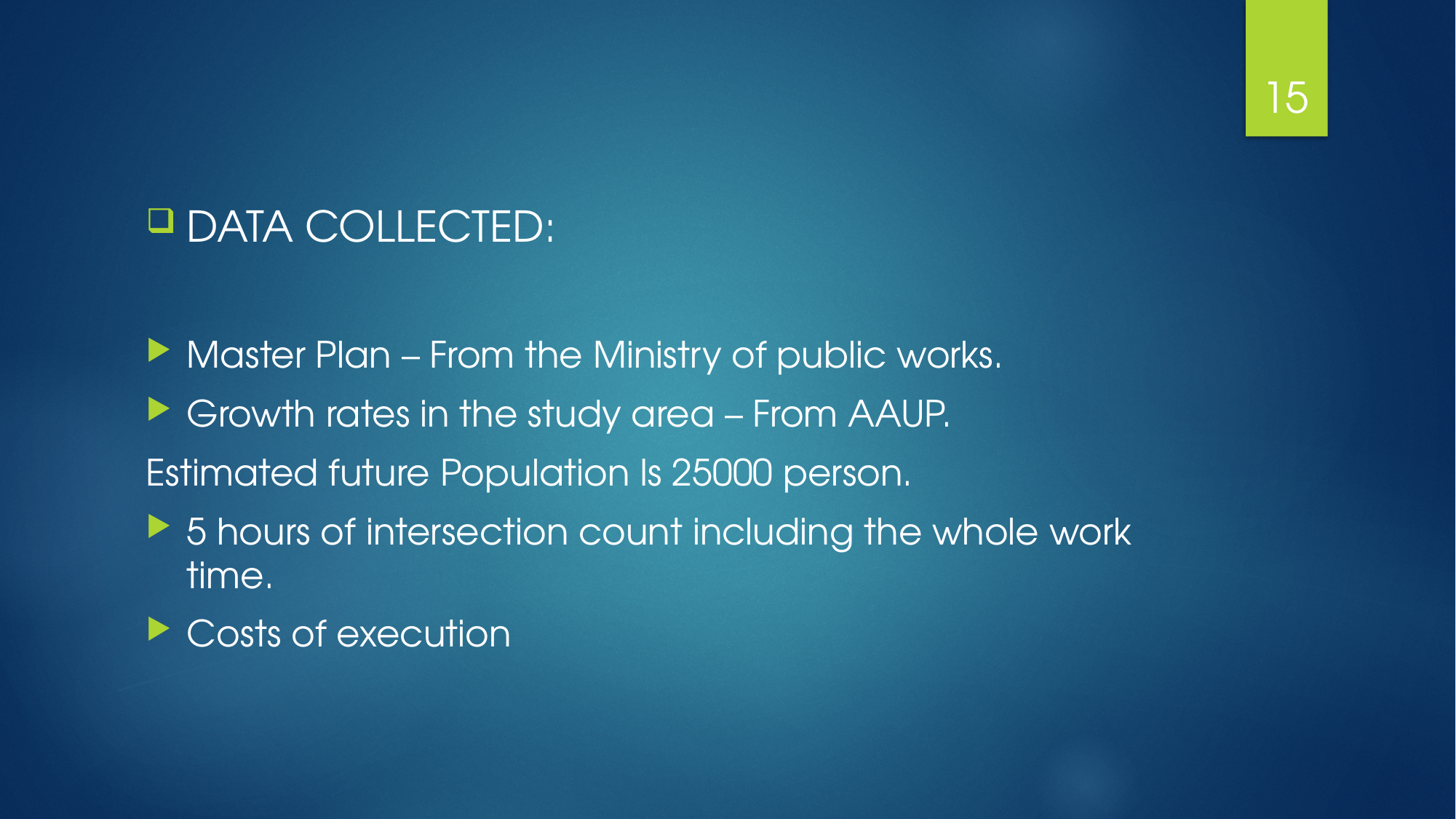

15
DATA COLLECTED:

Master Plan – From the Ministry of public works.
Growth rates in the study area – From AAUP.
Estimated future Population Is 25000 person.
5 hours of intersection count including the whole work time.
Costs of execution